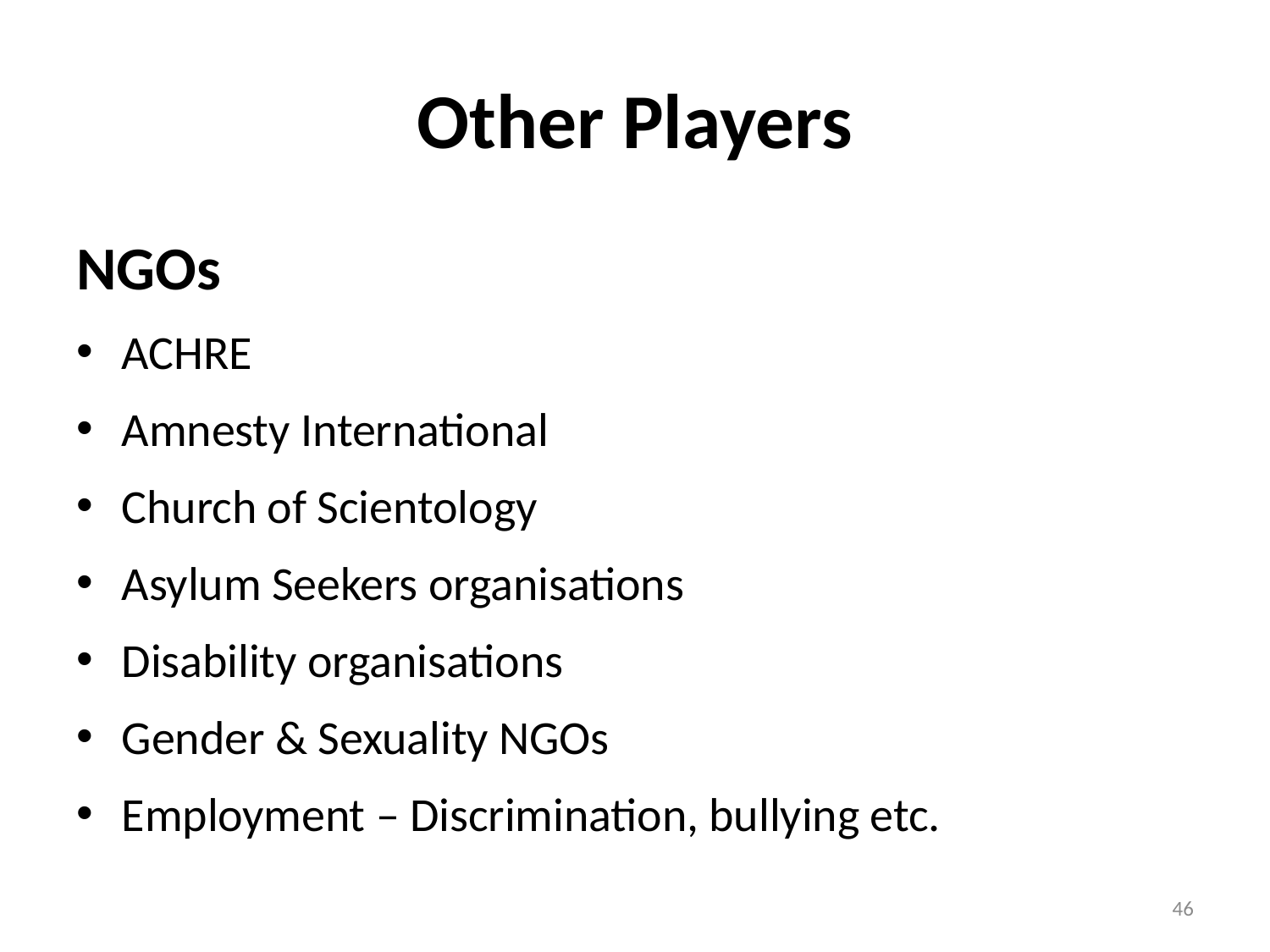

# Other Players
NGOs
ACHRE
Amnesty International
Church of Scientology
Asylum Seekers organisations
Disability organisations
Gender & Sexuality NGOs
Employment – Discrimination, bullying etc.
46